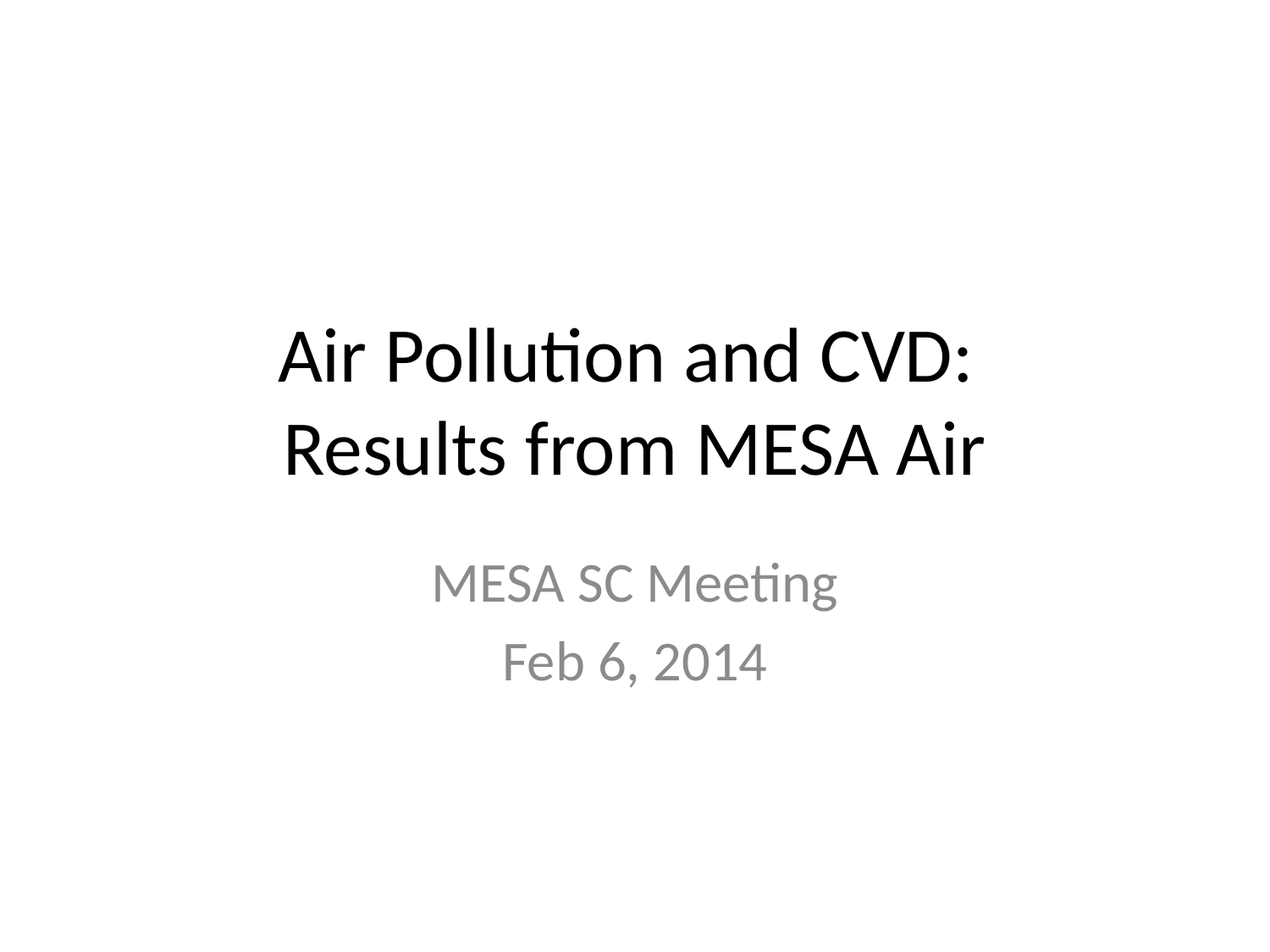

# Air Pollution and CVD: Results from MESA Air
MESA SC Meeting
Feb 6, 2014